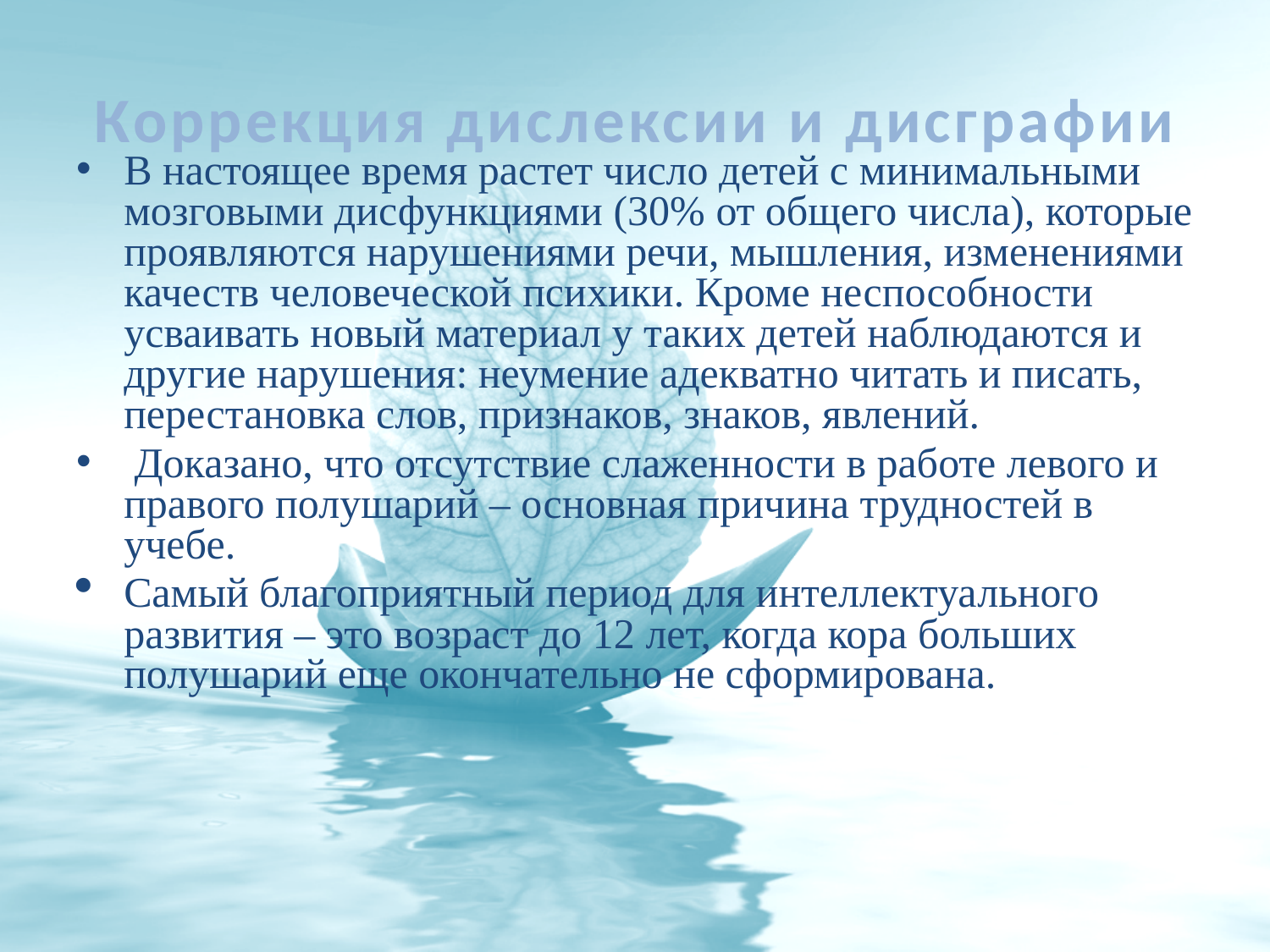

# Коррекция дислексии и дисграфии
В настоящее время растет число детей с минимальными мозговыми дисфункциями (30% от общего числа), которые проявляются нарушениями речи, мышления, изменениями качеств человеческой психики. Кроме неспособности усваивать новый материал у таких детей наблюдаются и другие нарушения: неумение адекватно читать и писать, перестановка слов, признаков, знаков, явлений.
 Доказано, что отсутствие слаженности в работе левого и правого полушарий – основная причина трудностей в учебе.
Самый благоприятный период для интеллектуального развития – это возраст до 12 лет, когда кора больших полушарий еще окончательно не сформирована.